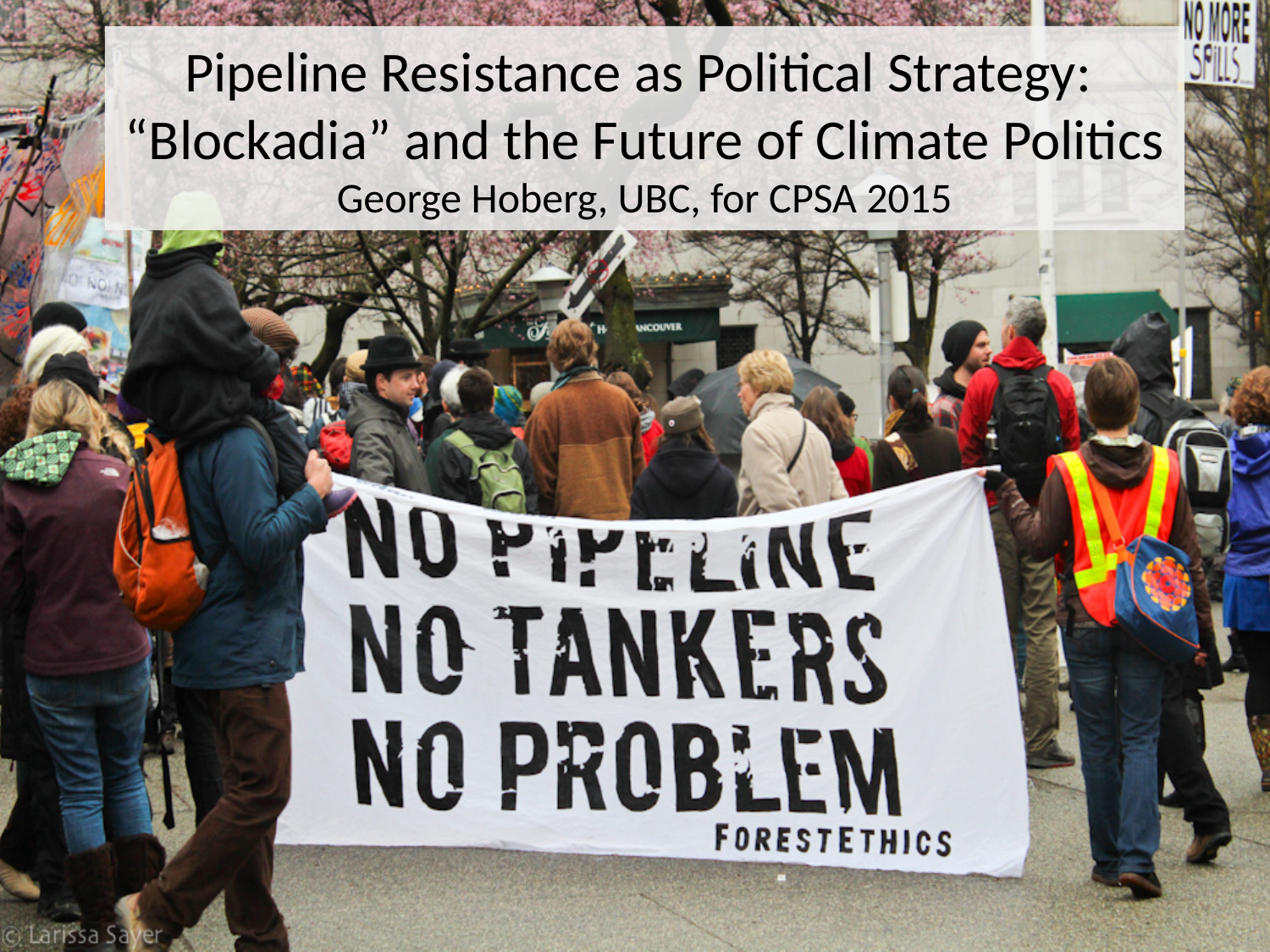

# Pipeline Resistance as Political Strategy: “Blockadia” and the Future of Climate Politics George Hoberg, UBC, for CPSA 2015